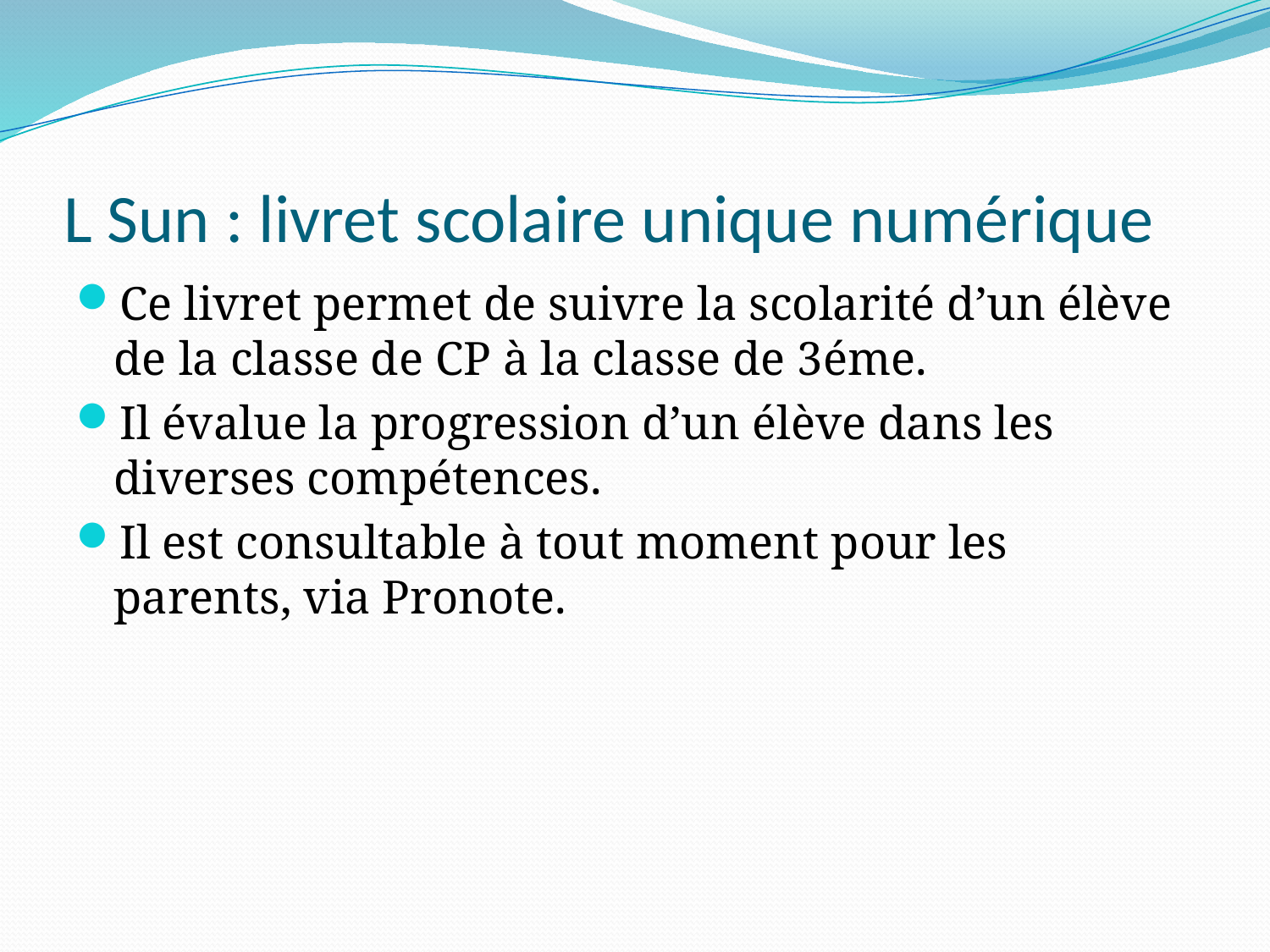

# L Sun : livret scolaire unique numérique
Ce livret permet de suivre la scolarité d’un élève de la classe de CP à la classe de 3éme.
Il évalue la progression d’un élève dans les diverses compétences.
Il est consultable à tout moment pour les parents, via Pronote.